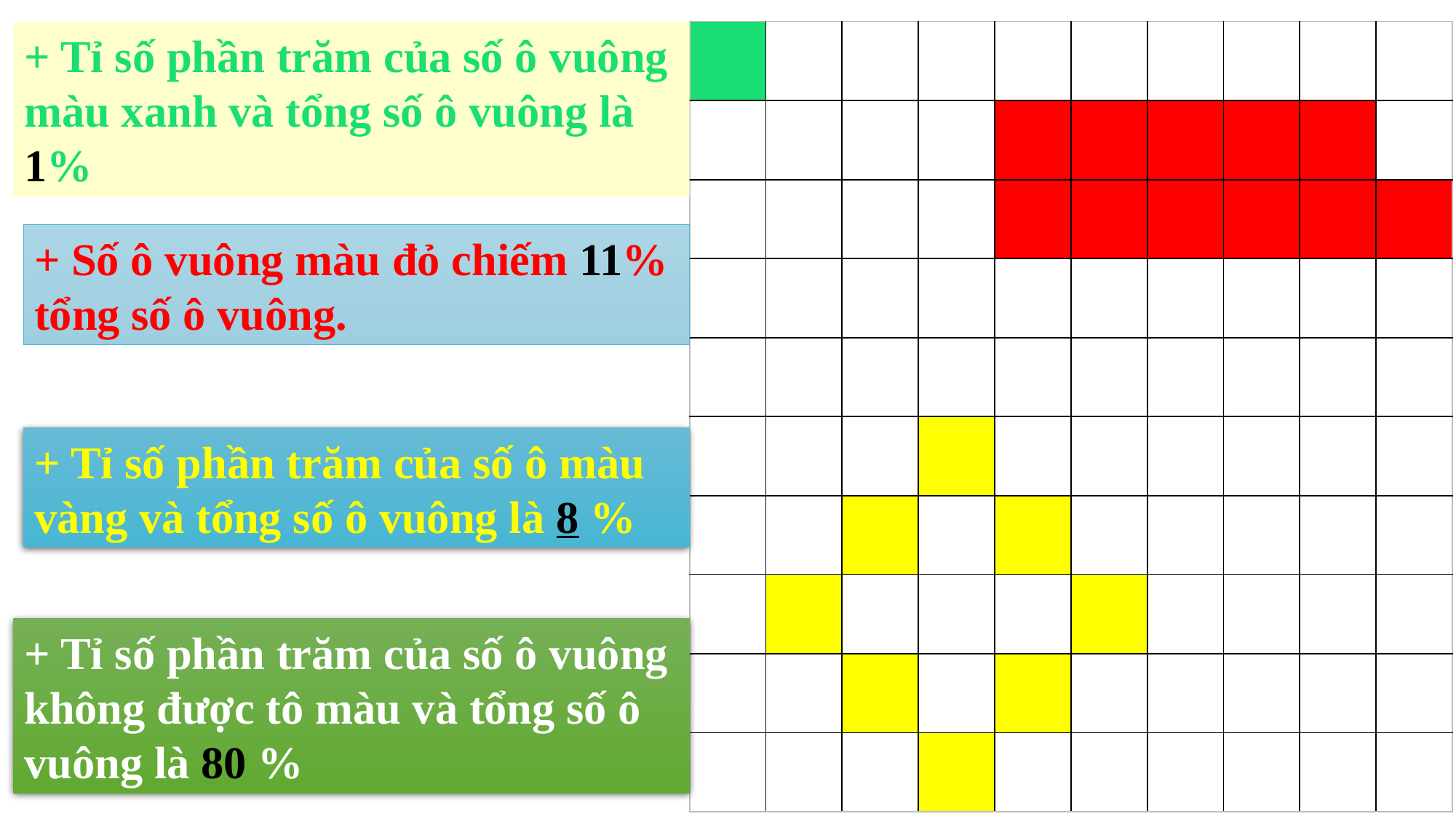

|  |  |  |  |  |  |  |  |  |  |
| --- | --- | --- | --- | --- | --- | --- | --- | --- | --- |
|  |  |  |  |  |  |  |  |  |  |
|  |  |  |  |  |  |  |  |  |  |
|  |  |  |  |  |  |  |  |  |  |
|  |  |  |  |  |  |  |  |  |  |
|  |  |  |  |  |  |  |  |  |  |
|  |  |  |  |  |  |  |  |  |  |
|  |  |  |  |  |  |  |  |  |  |
|  |  |  |  |  |  |  |  |  |  |
|  |  |  |  |  |  |  |  |  |  |
+ Tỉ số phần trăm của số ô vuông màu xanh và tổng số ô vuông là 1%
+ Số ô vuông màu đỏ chiếm 11% tổng số ô vuông.
+ Tỉ số phần trăm của số ô màu vàng và tổng số ô vuông là 8 %
+ Tỉ số phần trăm của số ô vuông không được tô màu và tổng số ô vuông là 80 %